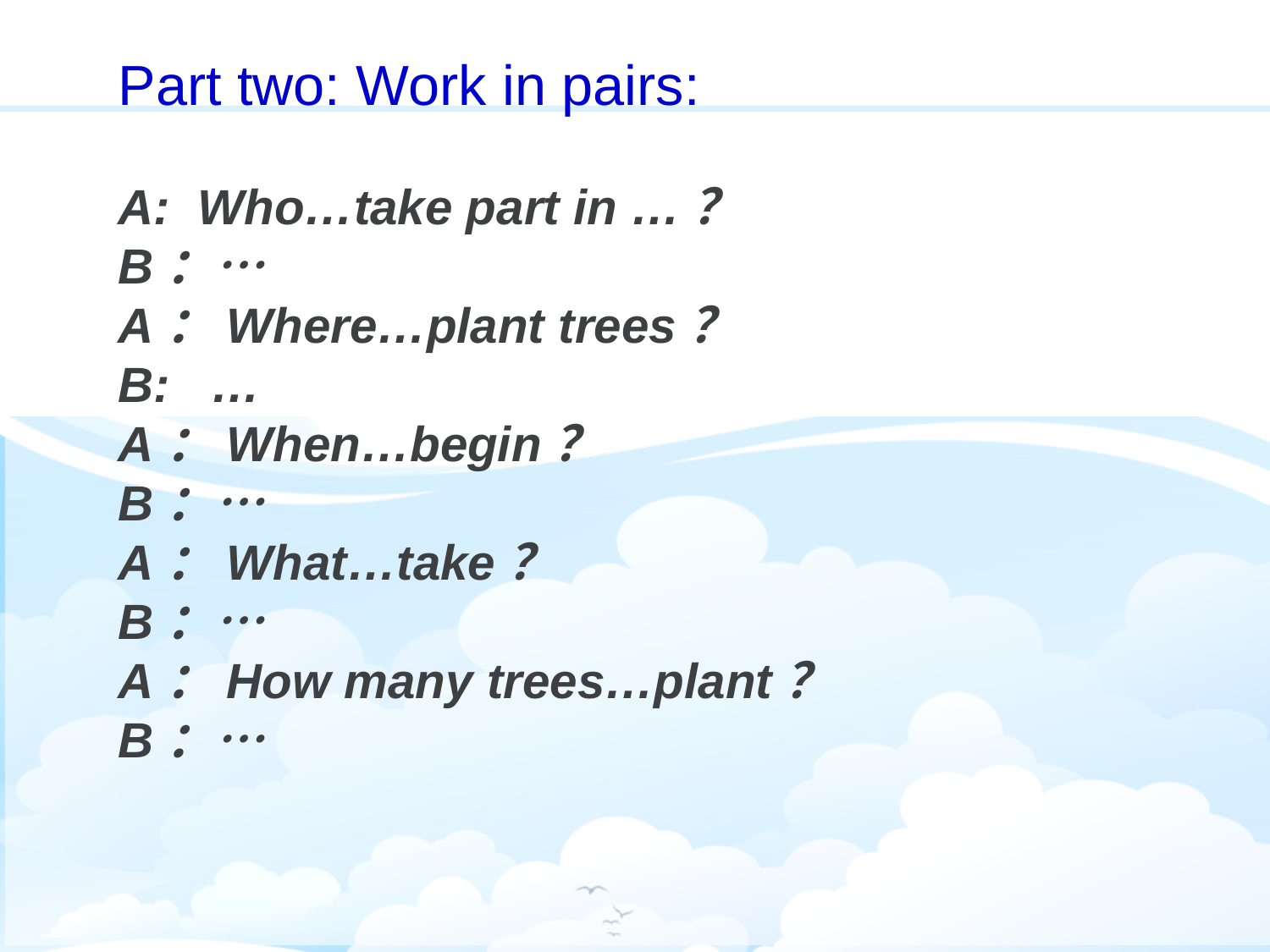

Part two: Work in pairs:

A:  Who…take part in …？
B：…
A：Where…plant trees？
B:   …
A：When…begin？
B：…
A：What…take？
B：…
A：How many trees…plant？
B：…